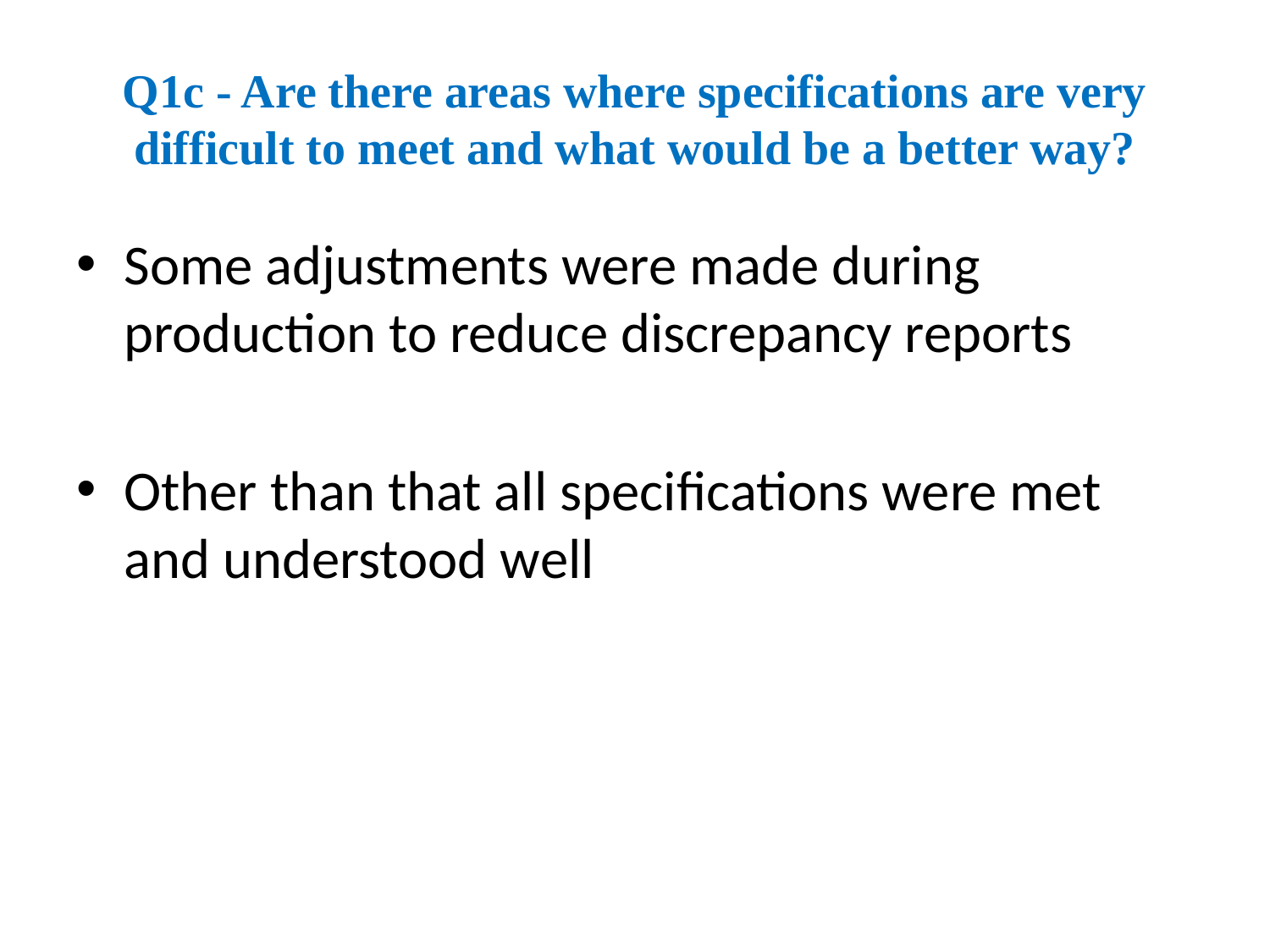

# Q1c - Are there areas where specifications are very difficult to meet and what would be a better way?
Some adjustments were made during production to reduce discrepancy reports

Other than that all specifications were met and understood well